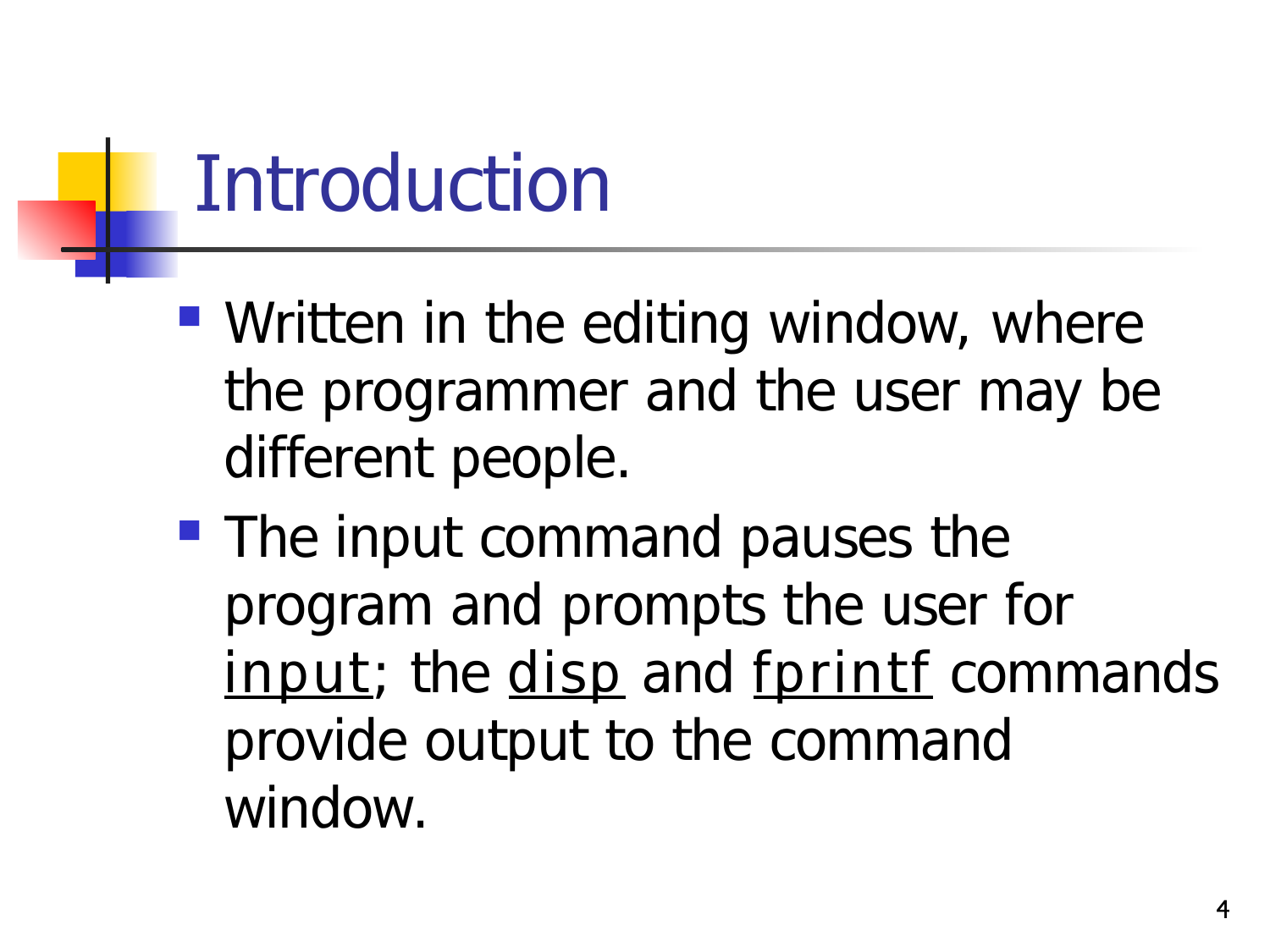

# Introduction
Written in the editing window, where the programmer and the user may be different people.
The input command pauses the program and prompts the user for input; the disp and fprintf commands provide output to the command window.
4